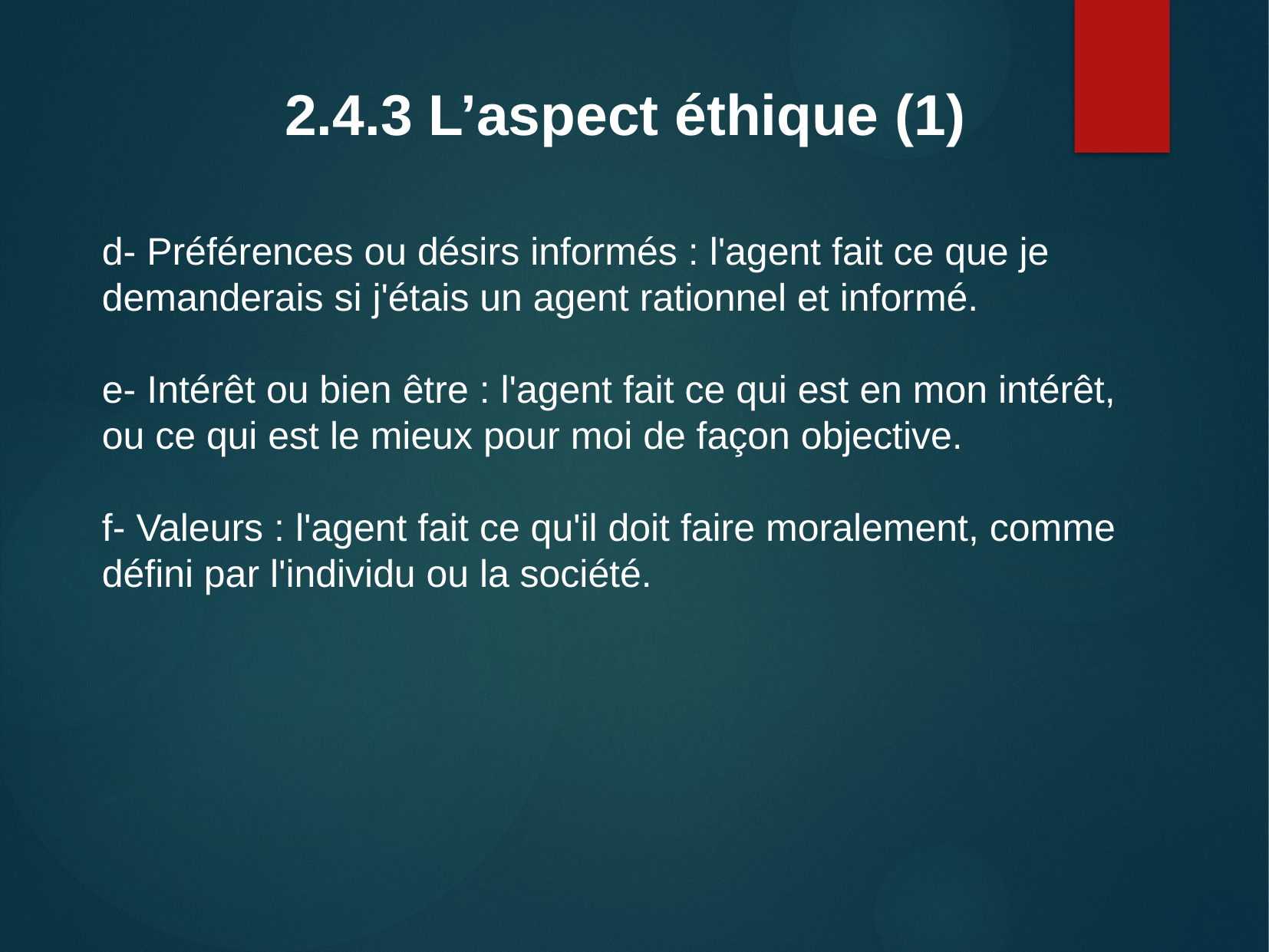

2.4.3 L’aspect éthique (1)
d- Préférences ou désirs informés : l'agent fait ce que je demanderais si j'étais un agent rationnel et informé.

e- Intérêt ou bien être : l'agent fait ce qui est en mon intérêt, ou ce qui est le mieux pour moi de façon objective.

f- Valeurs : l'agent fait ce qu'il doit faire moralement, comme défini par l'individu ou la société.